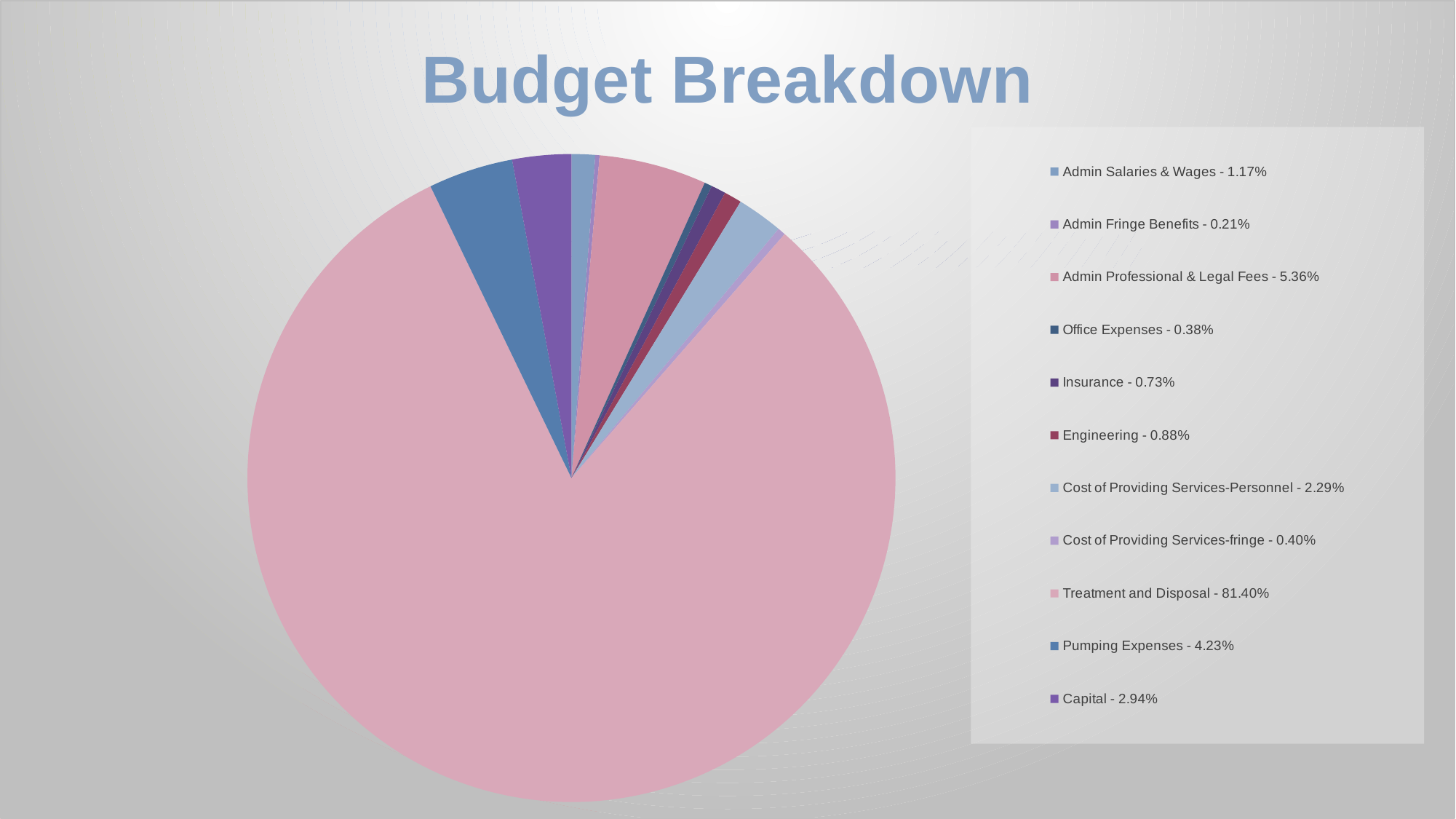

### Chart: Budget Breakdown

| Category | Total $ | Percentage |
|---|---|---|
| Admin Salaries & Wages - 1.17% | 40000.0 | 0.011745095028095735 |
| Admin Fringe Benefits - 0.21% | 7200.0 | 0.0021141171050572324 |
| Admin Professional & Legal Fees - 5.36% | 182600.0 | 0.05361635880325703 |
| Office Expenses - 0.38% | 13000.0 | 0.003817155884131114 |
| Insurance - 0.73% | 25000.0 | 0.0073406843925598346 |
| Engineering - 0.88% | 30000.0 | 0.008808821271071802 |
| Cost of Providing Services-Personnel - 2.29% | 78000.0 | 0.022902935304786685 |
| Cost of Providing Services-fringe - 0.40% | 13500.0 | 0.003963969571982311 |
| Treatment and Disposal - 81.40% | 2772377.0 | 0.8140457829676743 |
| Pumping Expenses - 4.23% | 144000.0 | 0.04228234210114465 |
| Capital - 2.94% | 100000.0 | 0.029362737570239338 |
7
# Budget breakdown